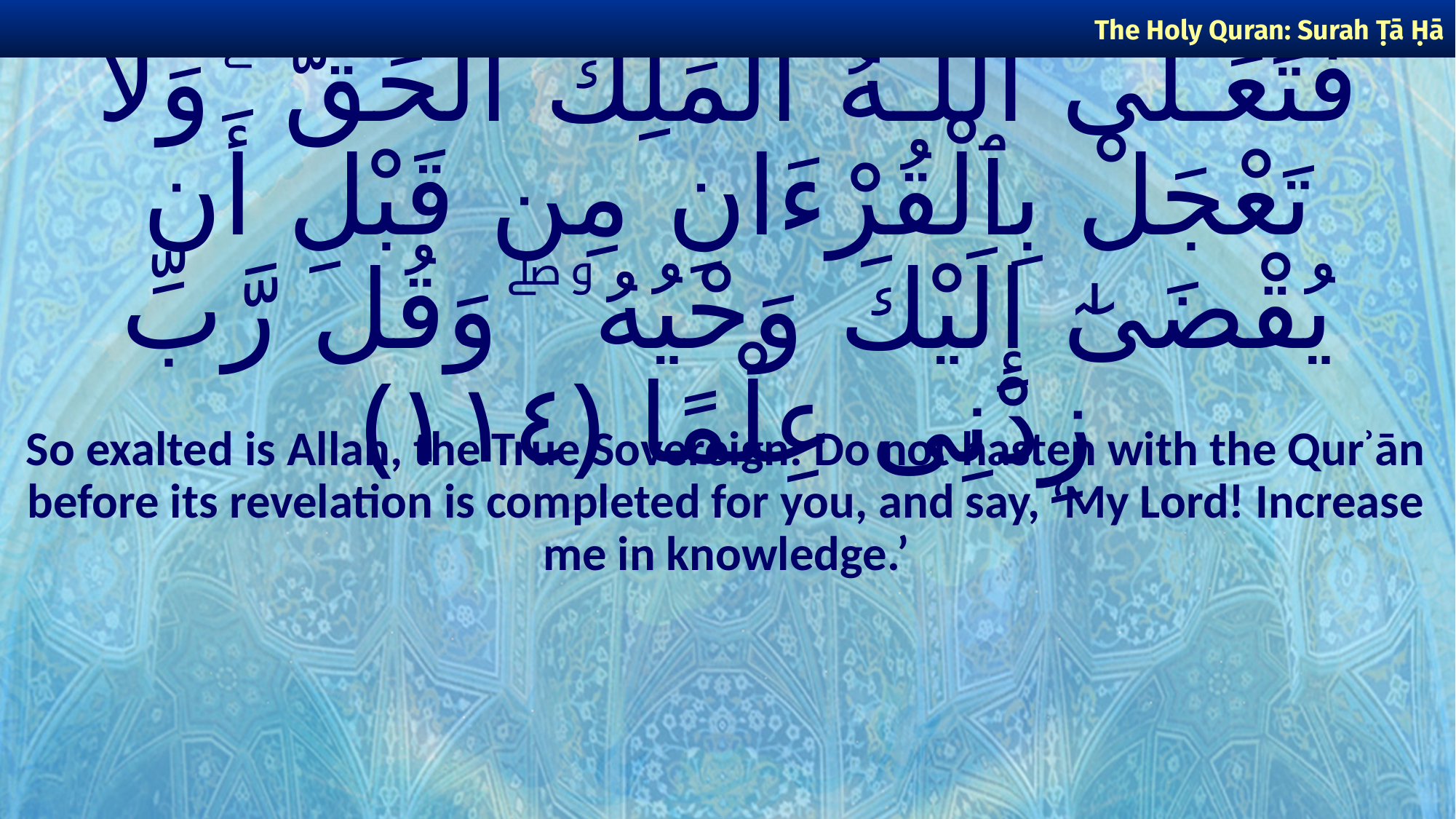

The Holy Quran: Surah Ṭā Ḥā
# فَتَعَـٰلَى ٱللَّـهُ ٱلْمَلِكُ ٱلْحَقُّ ۗ وَلَا تَعْجَلْ بِٱلْقُرْءَانِ مِن قَبْلِ أَن يُقْضَىٰٓ إِلَيْكَ وَحْيُهُۥ ۖ وَقُل رَّبِّ زِدْنِى عِلْمًا ﴿١١٤﴾
So exalted is Allah, the True Sovereign. Do not hasten with the Qurʾān before its revelation is completed for you, and say, ‘My Lord! Increase me in knowledge.’